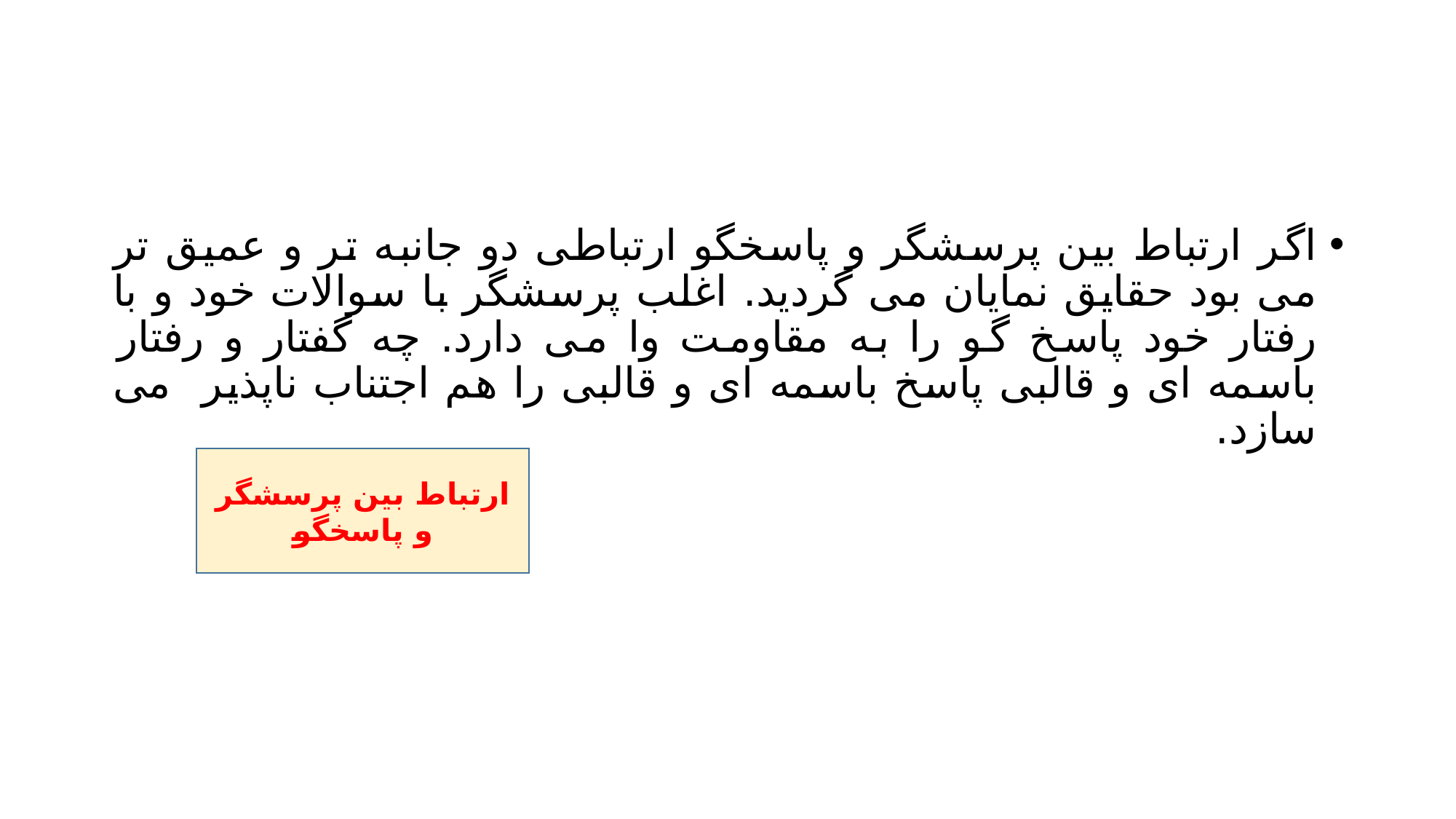

#
اگر ارتباط بین پرسشگر و پاسخگو ارتباطی دو جانبه تر و عمیق تر می بود حقایق نمایان می گردید. اغلب پرسشگر با سوالات خود و با رفتار خود پاسخ گو را به مقاومت وا می دارد. چه گفتار و رفتار باسمه ای و قالبی پاسخ باسمه ای و قالبی را هم اجتناب ناپذیر  می سازد.
ارتباط بین پرسشگر و پاسخگو